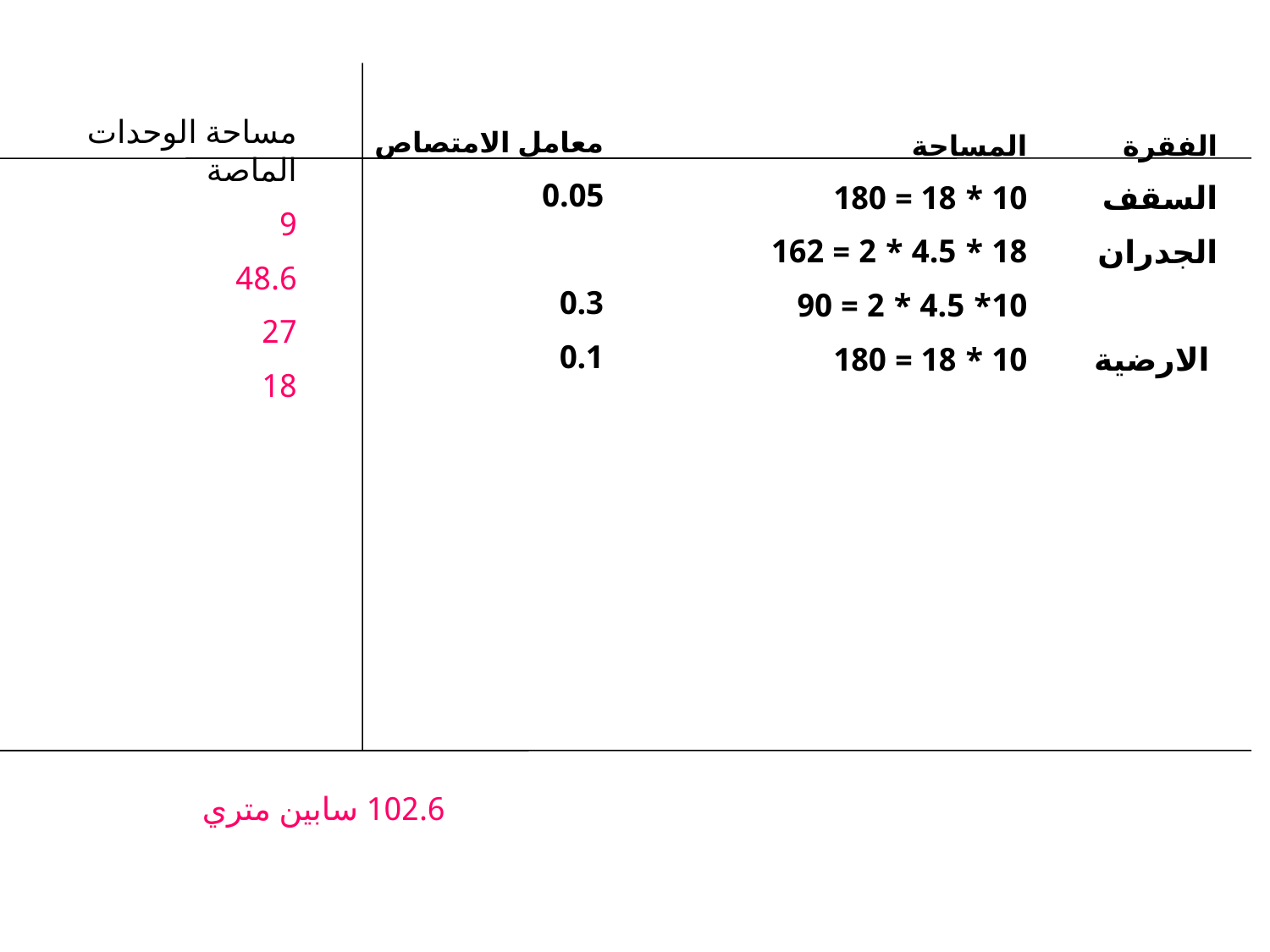

مساحة الوحدات الماصة
9
48.6
27
18
معامل الامتصاص
0.05

0.3
0.1
المساحة
10 * 18 = 180
18 * 4.5 * 2 = 162
10* 4.5 * 2 = 90
10 * 18 = 180

الفقرة
السقف
الجدران

 الارضية

102.6 سابين متري